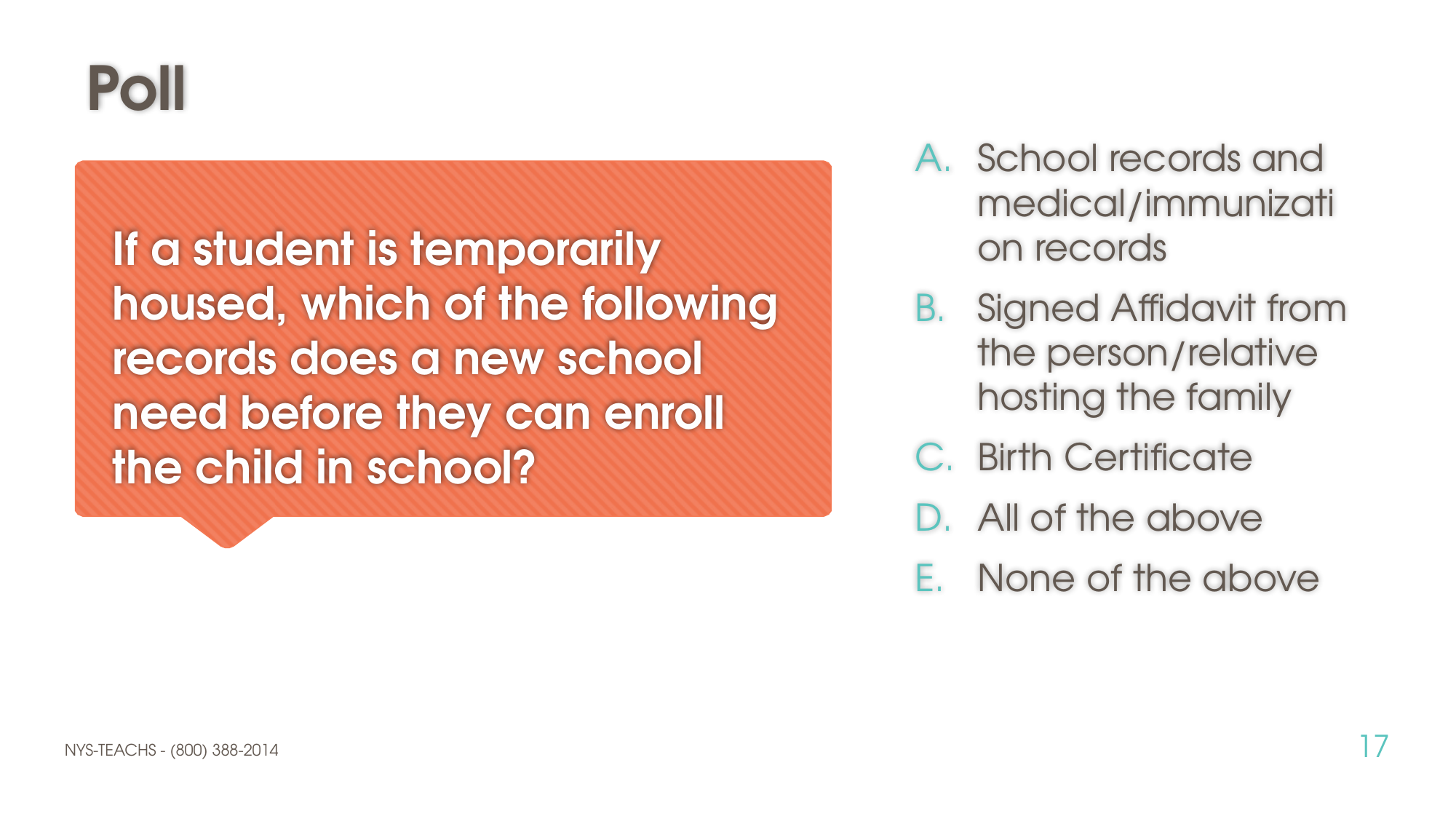

Poll
School records and medical/immunization records
Signed Affidavit from the person/relative hosting the family
Birth Certificate
All of the above
None of the above

# If a student is temporarily housed, which of the following records does a new school need before they can enroll the child in school?
17
NYS-TEACHS - (800) 388-2014